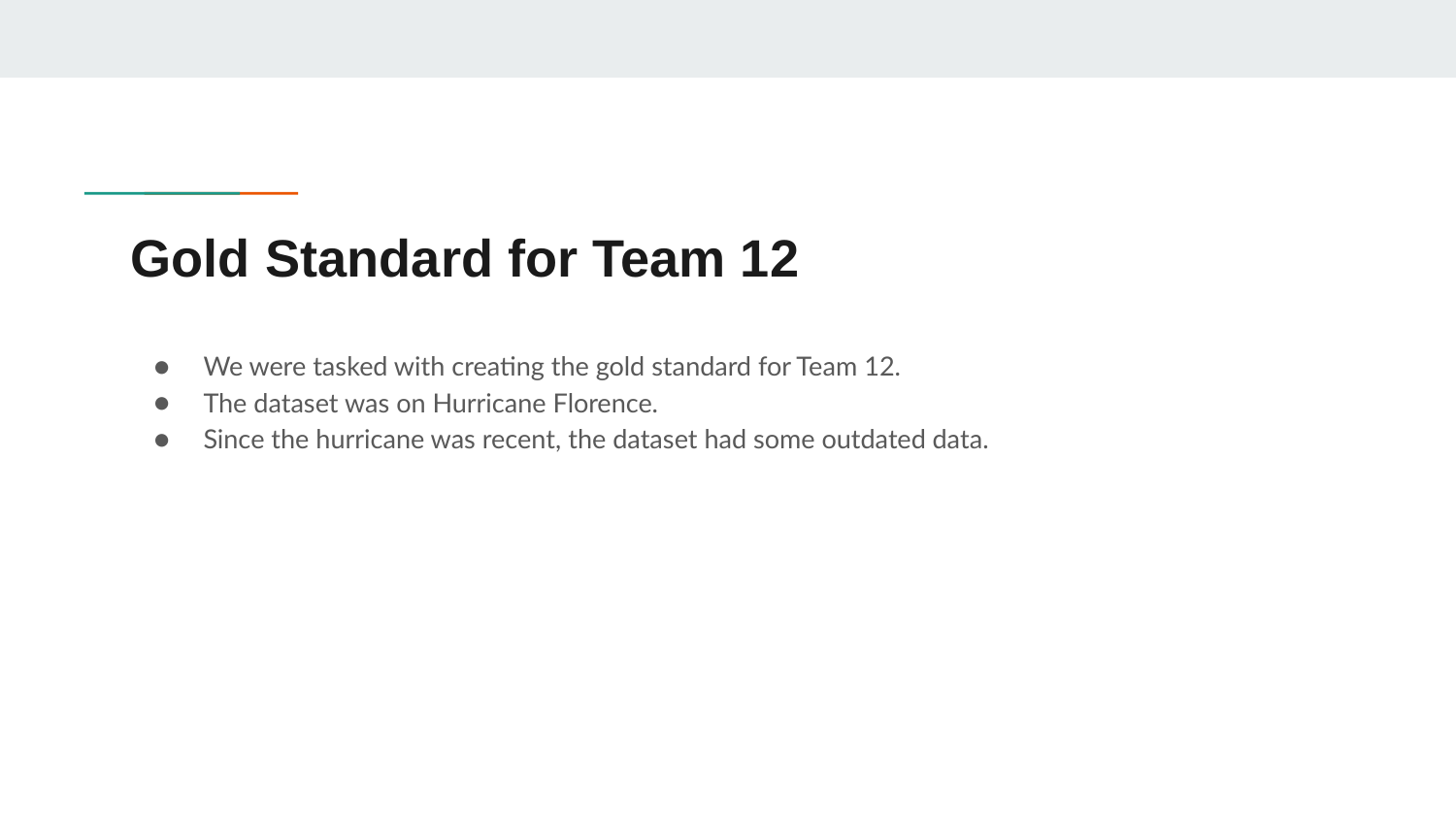

# Gold Standard for Team 12
We were tasked with creating the gold standard for Team 12.
The dataset was on Hurricane Florence.
Since the hurricane was recent, the dataset had some outdated data.